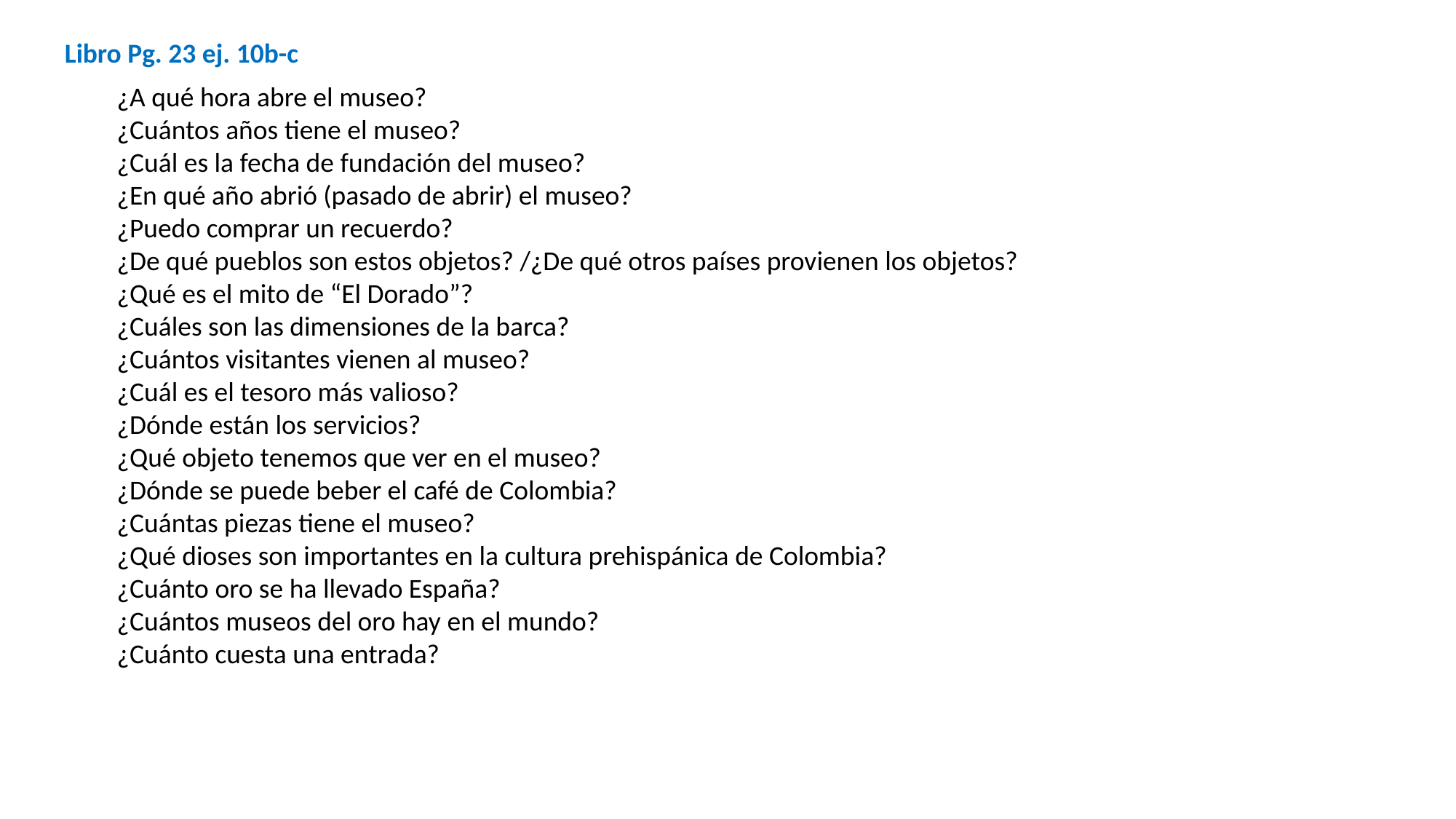

Libro Pg. 23 ej. 10b-c
¿A qué hora abre el museo?
¿Cuántos años tiene el museo?
¿Cuál es la fecha de fundación del museo?
¿En qué año abrió (pasado de abrir) el museo?
¿Puedo comprar un recuerdo?
¿De qué pueblos son estos objetos? /¿De qué otros países provienen los objetos?
¿Qué es el mito de “El Dorado”?
¿Cuáles son las dimensiones de la barca?
¿Cuántos visitantes vienen al museo?
¿Cuál es el tesoro más valioso?
¿Dónde están los servicios?
¿Qué objeto tenemos que ver en el museo?
¿Dónde se puede beber el café de Colombia?
¿Cuántas piezas tiene el museo?
¿Qué dioses son importantes en la cultura prehispánica de Colombia?
¿Cuánto oro se ha llevado España?
¿Cuántos museos del oro hay en el mundo?
¿Cuánto cuesta una entrada?